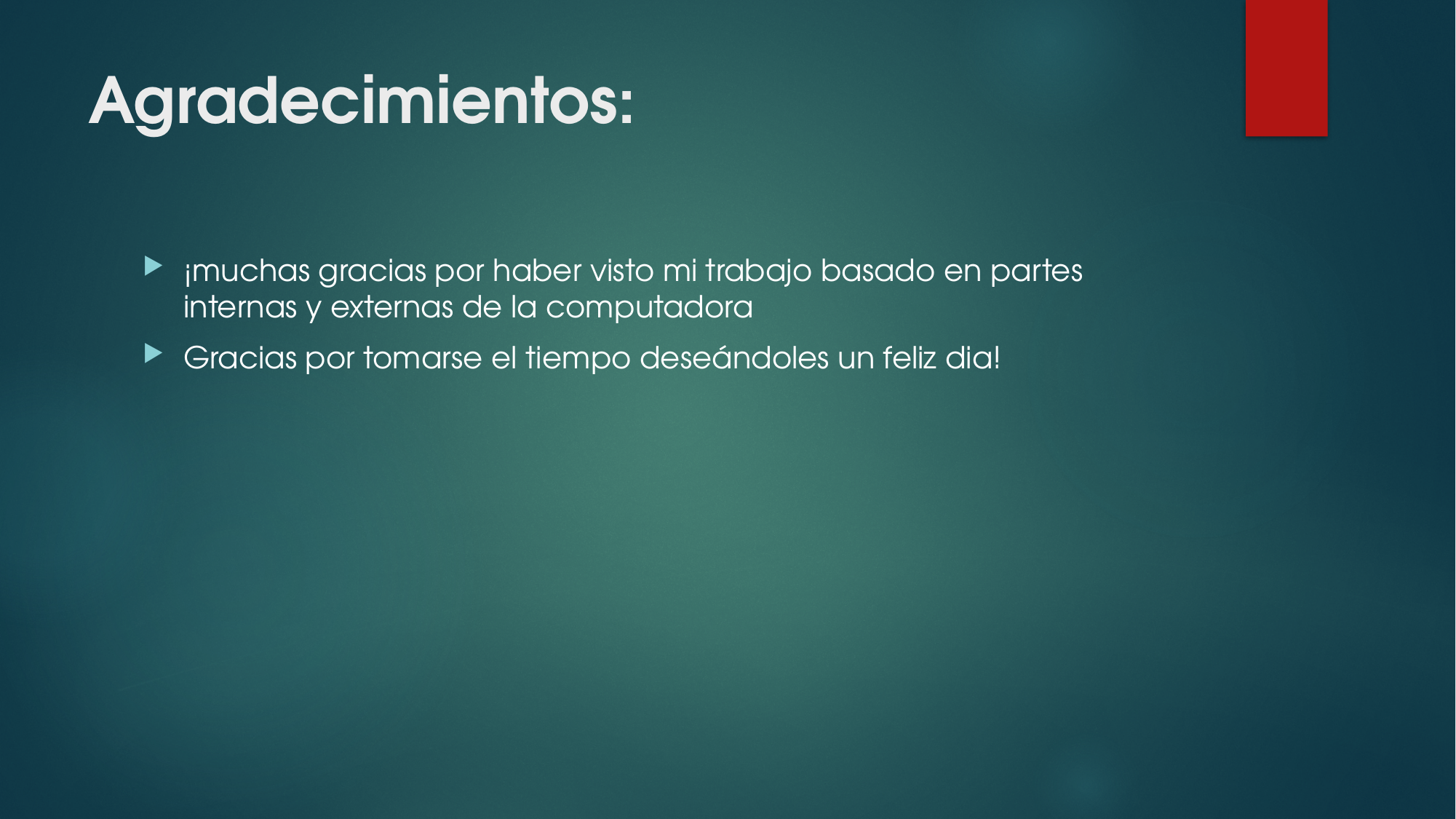

# Agradecimientos:
¡muchas gracias por haber visto mi trabajo basado en partes internas y externas de la computadora
Gracias por tomarse el tiempo deseándoles un feliz dia!